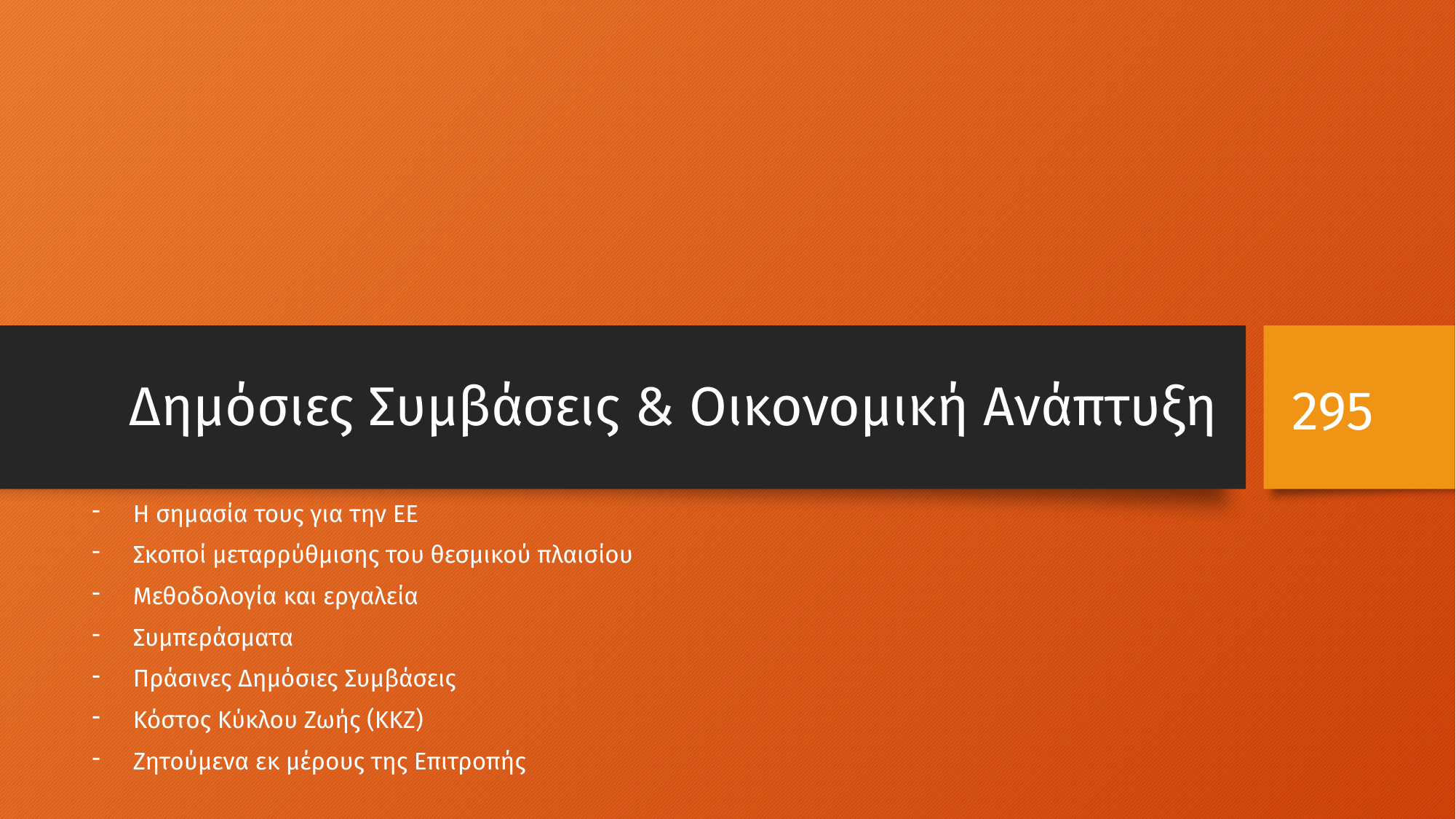

# Δημόσιες Συμβάσεις & Οικονομική Ανάπτυξη
295
Η σημασία τους για την ΕΕ
Σκοποί μεταρρύθμισης του θεσμικού πλαισίου
Μεθοδολογία και εργαλεία
Συμπεράσματα
Πράσινες Δημόσιες Συμβάσεις
Κόστος Κύκλου Ζωής (ΚΚΖ)
Ζητούμενα εκ μέρους της Επιτροπής